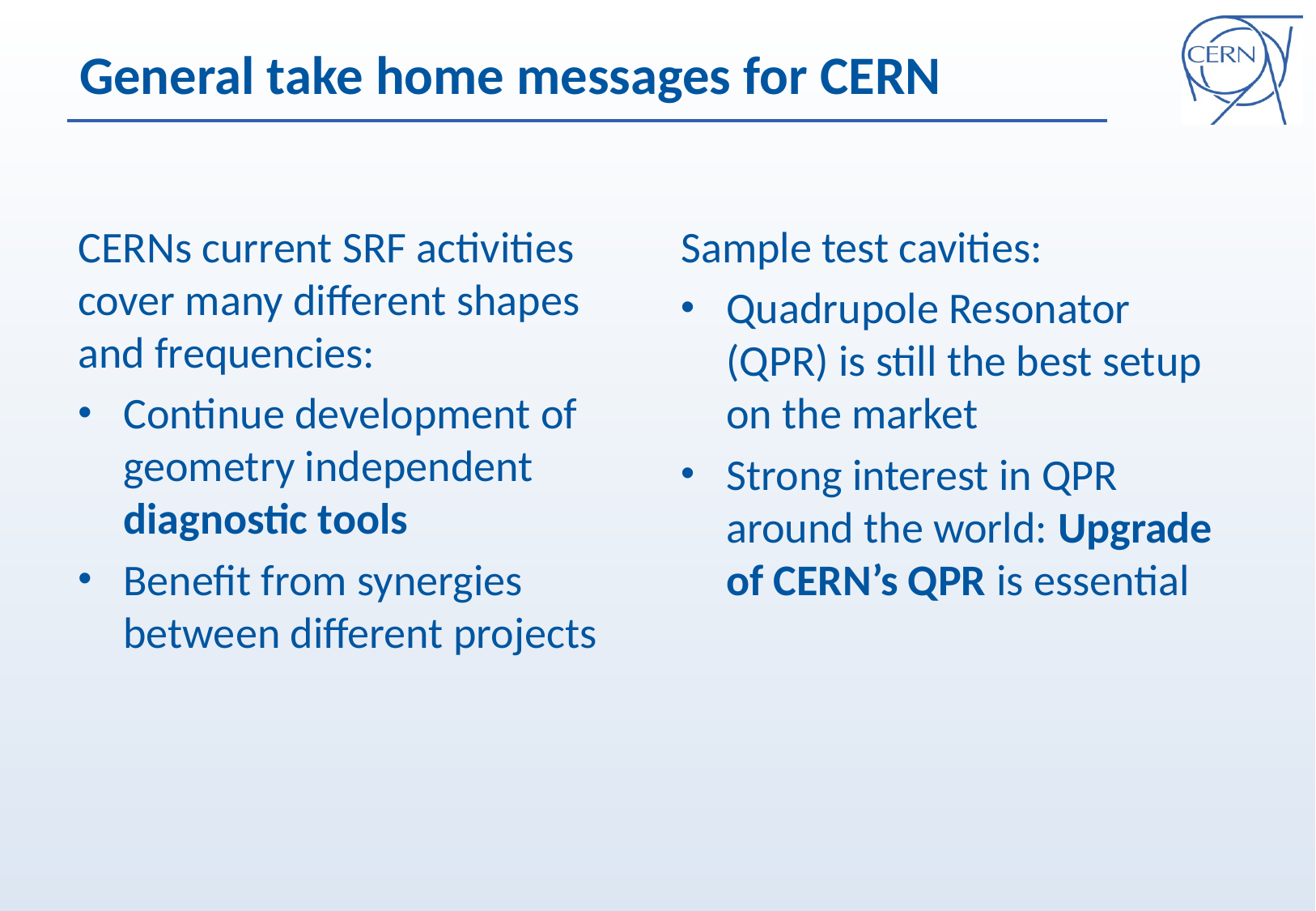

# General take home messages for CERN
CERNs current SRF activities cover many different shapes and frequencies:
Continue development of geometry independent diagnostic tools
Benefit from synergies between different projects

Sample test cavities:
Quadrupole Resonator (QPR) is still the best setup on the market
Strong interest in QPR around the world: Upgrade of CERN’s QPR is essential